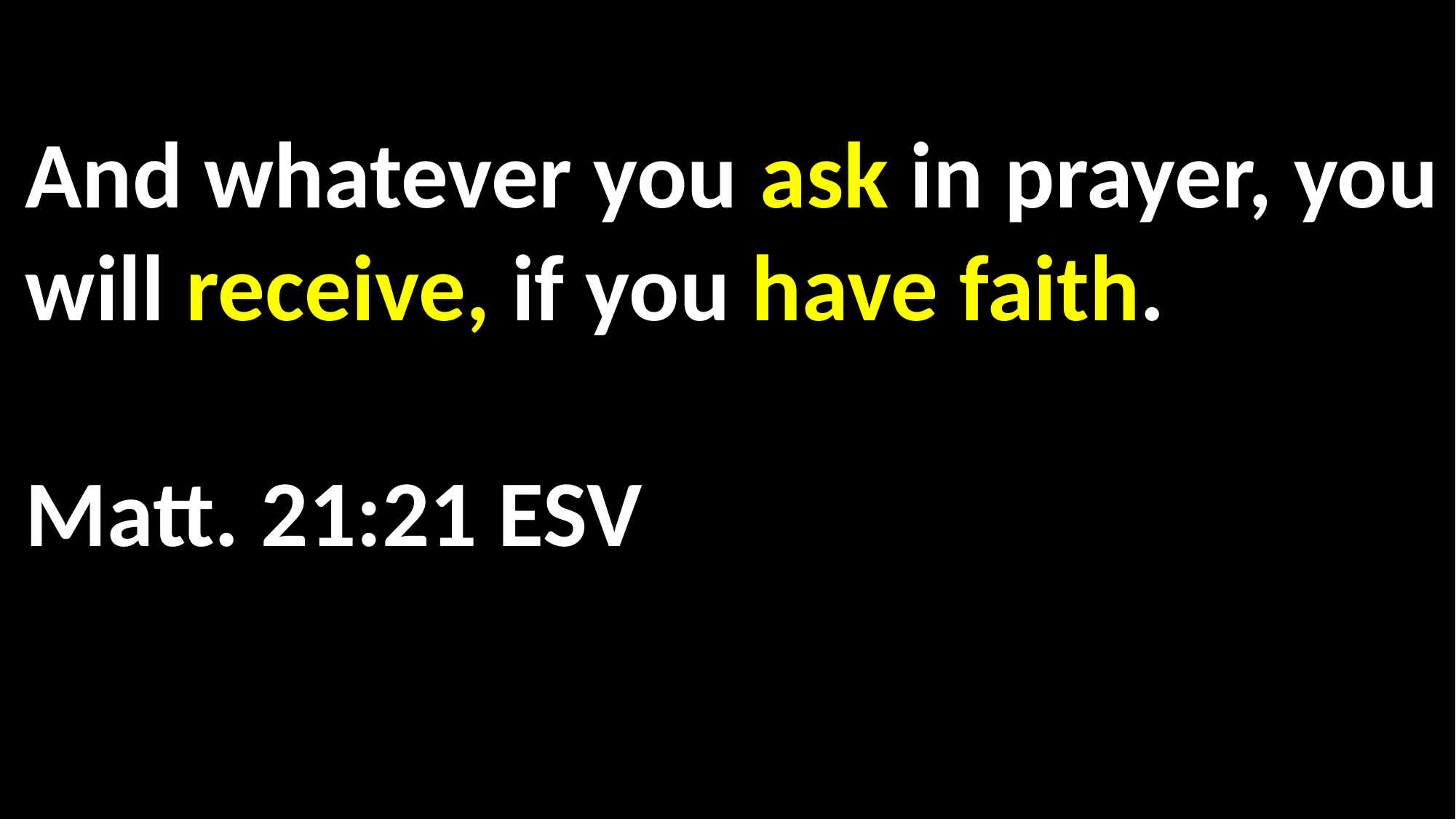

And whatever you ask in prayer, you will receive, if you have faith.													      Matt. 21:21 ESV